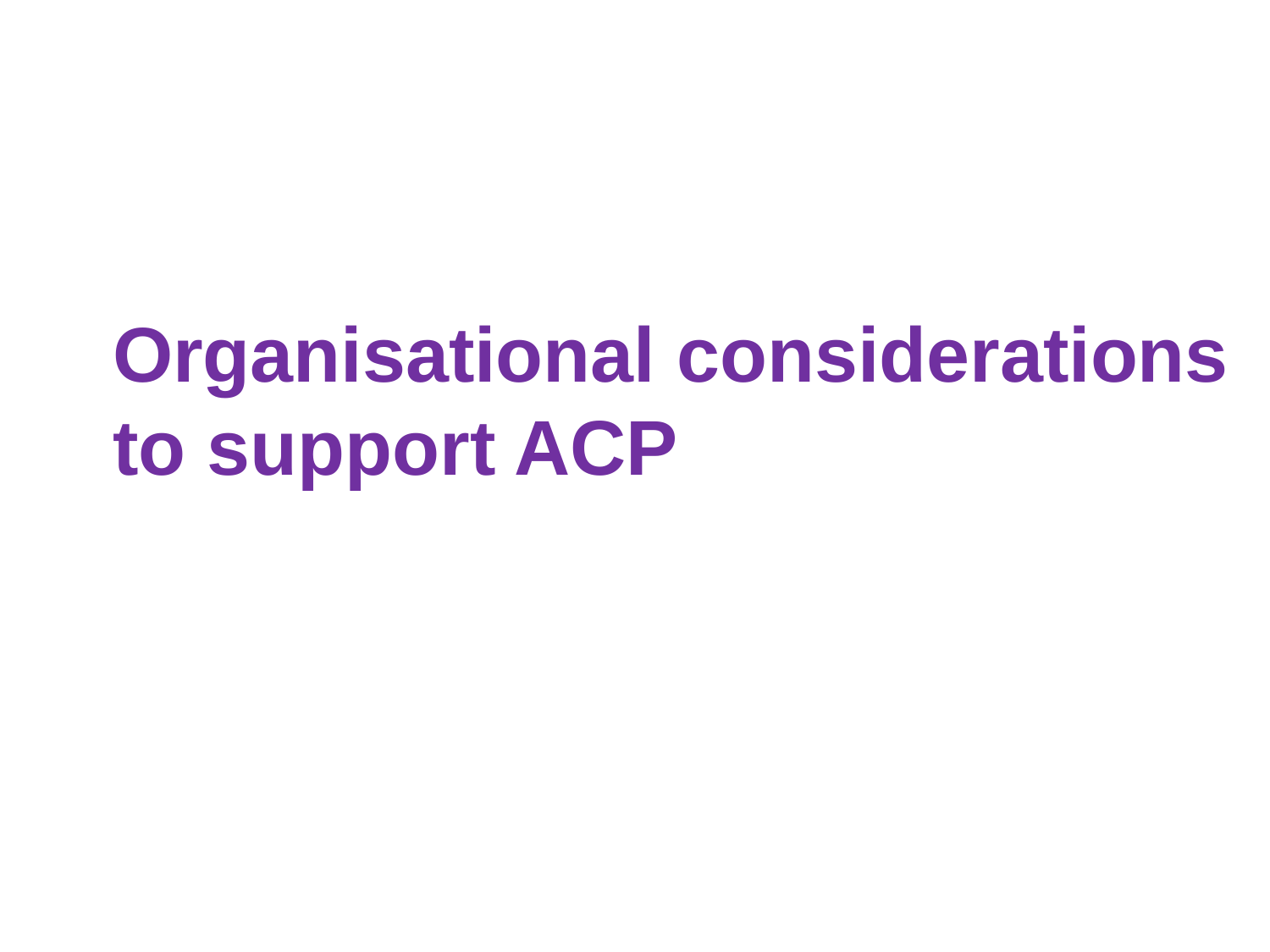

# Organisational considerations to support ACP

56